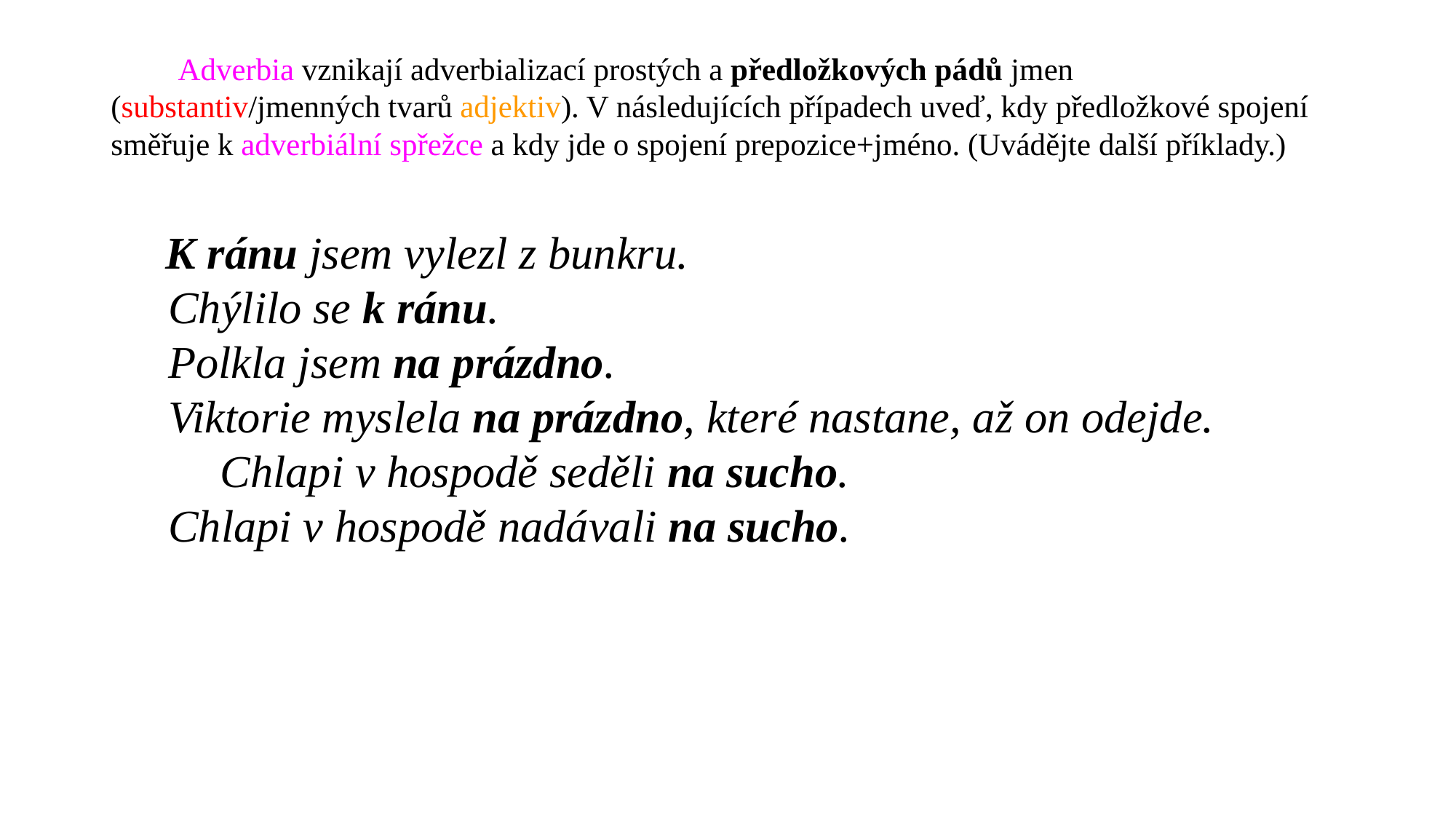

# Adverbia vznikají adverbializací prostých a předložkových pádů jmen (substantiv/jmenných tvarů adjektiv). V následujících případech uveď, kdy předložkové spojení směřuje k adverbiální spřežce a kdy jde o spojení prepozice+jméno. (Uvádějte další příklady.)

            K ránu jsem vylezl z bunkru.
     Chýlilo se k ránu.
     Polkla jsem na prázdno.
     Viktorie myslela na prázdno, které nastane, až on odejde.
	Chlapi v hospodě seděli na sucho.
     Chlapi v hospodě nadávali na sucho.